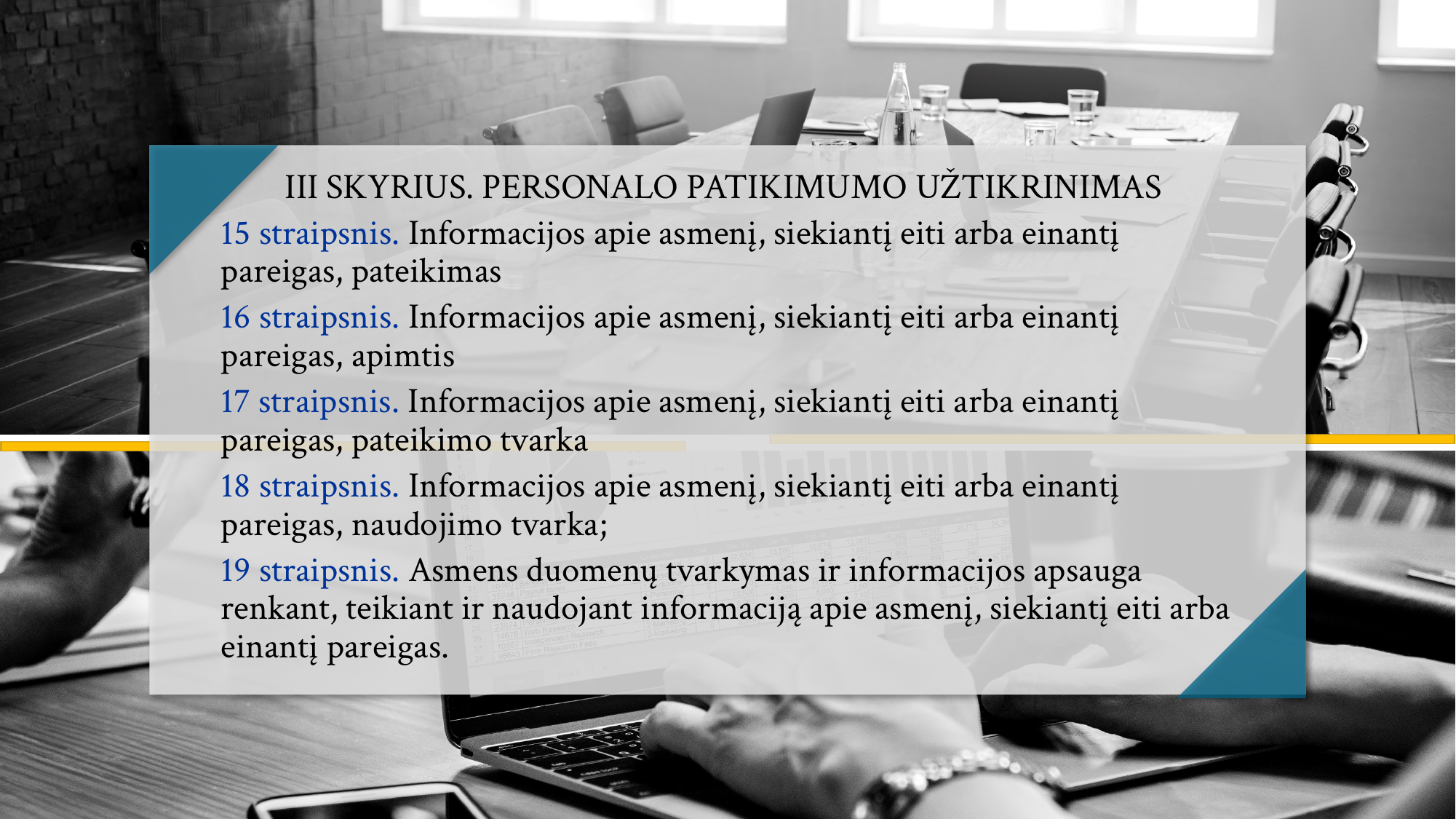

III SKYRIUS. PERSONALO PATIKIMUMO UŽTIKRINIMAS
15 straipsnis. Informacijos apie asmenį, siekiantį eiti arba einantį pareigas, pateikimas
16 straipsnis. Informacijos apie asmenį, siekiantį eiti arba einantį pareigas, apimtis
17 straipsnis. Informacijos apie asmenį, siekiantį eiti arba einantį pareigas, pateikimo tvarka
18 straipsnis. Informacijos apie asmenį, siekiantį eiti arba einantį pareigas, naudojimo tvarka;
19 straipsnis. Asmens duomenų tvarkymas ir informacijos apsauga renkant, teikiant ir naudojant informaciją apie asmenį, siekiantį eiti arba einantį pareigas.